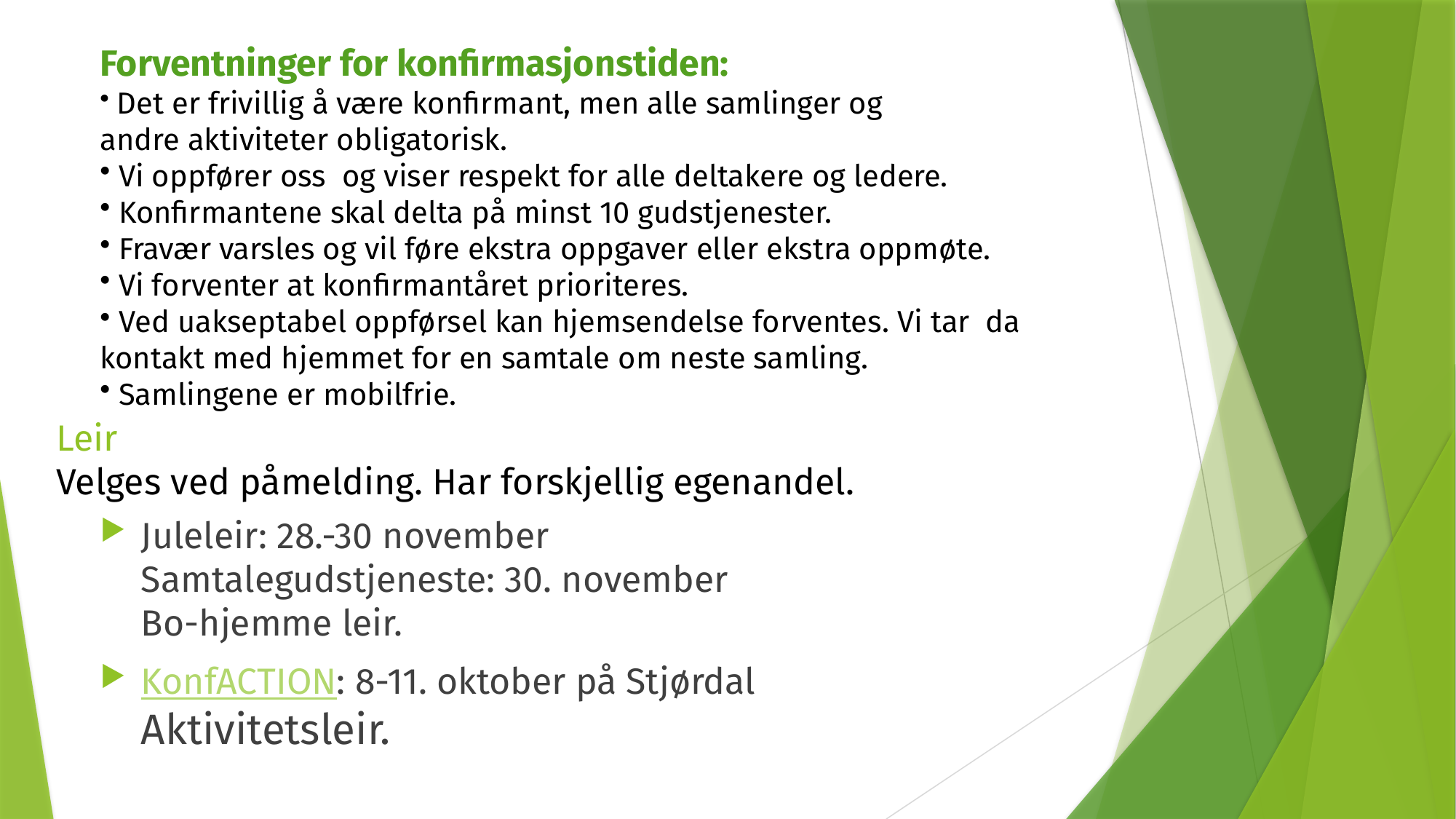

Forventninger for konfirmasjonstiden:
 Det er frivillig å være konfirmant, men alle samlinger og andre aktiviteter obligatorisk.
 Vi oppfører oss  og viser respekt for alle deltakere og ledere.
 Konfirmantene skal delta på minst 10 gudstjenester.
 Fravær varsles og vil føre ekstra oppgaver eller ekstra oppmøte.
 Vi forventer at konfirmantåret prioriteres.
 Ved uakseptabel oppførsel kan hjemsendelse forventes. Vi tar  da kontakt med hjemmet for en samtale om neste samling.
 Samlingene er mobilfrie.

# Leir Velges ved påmelding. Har forskjellig egenandel.
Juleleir: 28.-30 november 
Samtalegudstjeneste: 30. november 
Bo-hjemme leir.
KonfACTION: 8-11. oktober på Stjørdal
Aktivitetsleir.